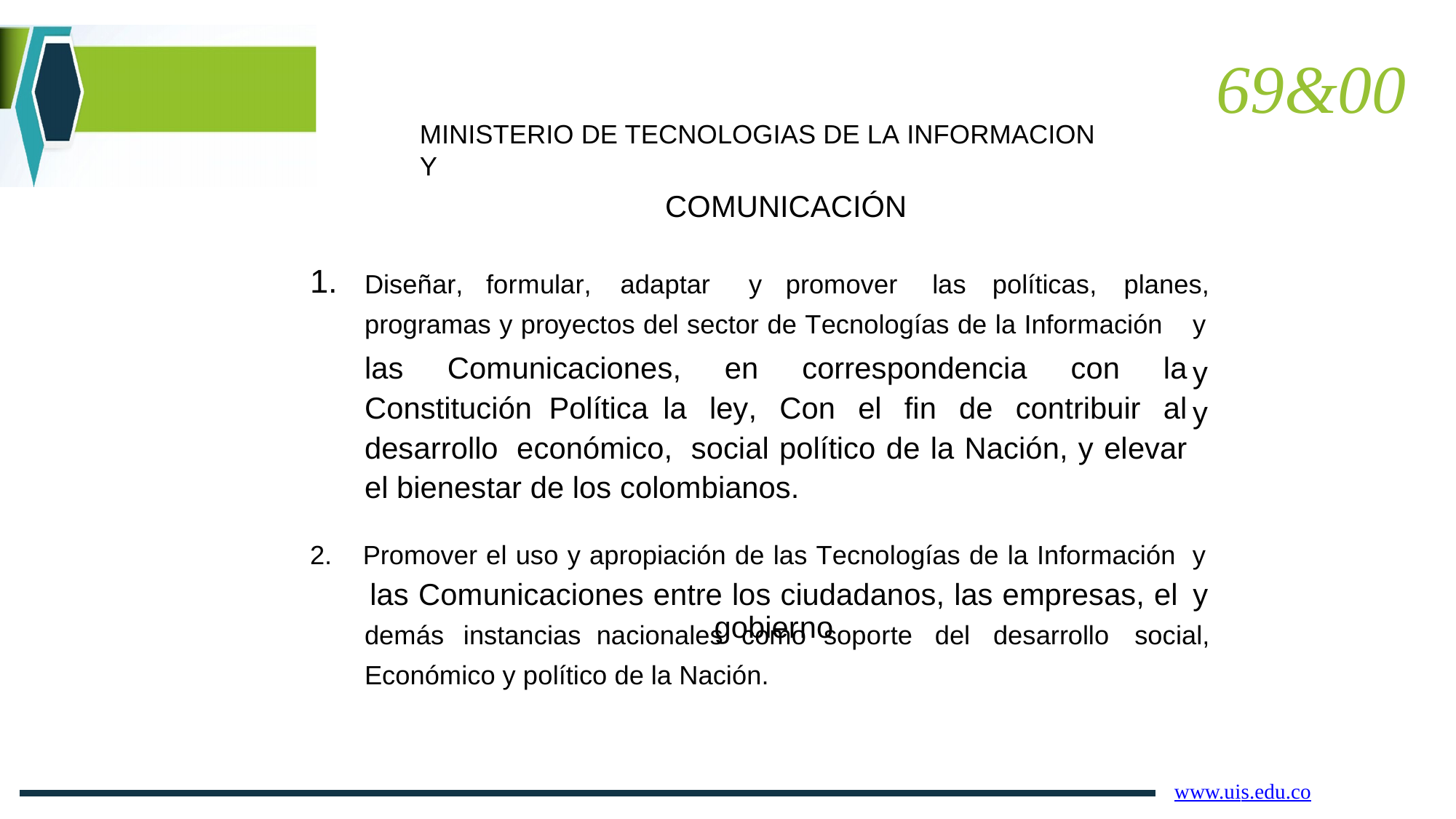

69&00

MINISTERIO DE TECNOLOGIAS DE LA INFORMACION Y
COMUNICACIÓN

1.
Diseñar,
formular,
adaptar
y   promover
las
políticas,
planes,
programas y proyectos del sector de Tecnologías de la Información
las Comunicaciones, en correspondencia con la Constitución Política la ley, Con el fin de contribuir al desarrollo económico, social político de la Nación, y elevar el bienestar de los colombianos.
y
y y

2.
Promover el uso y apropiación de las Tecnologías de la Información
las Comunicaciones entre los ciudadanos, las empresas, el gobierno
y
y

demás
instancias
nacionales
como
soporte
del
desarrollo
social,
Económico y político de la Nación.

www.uis.edu.co